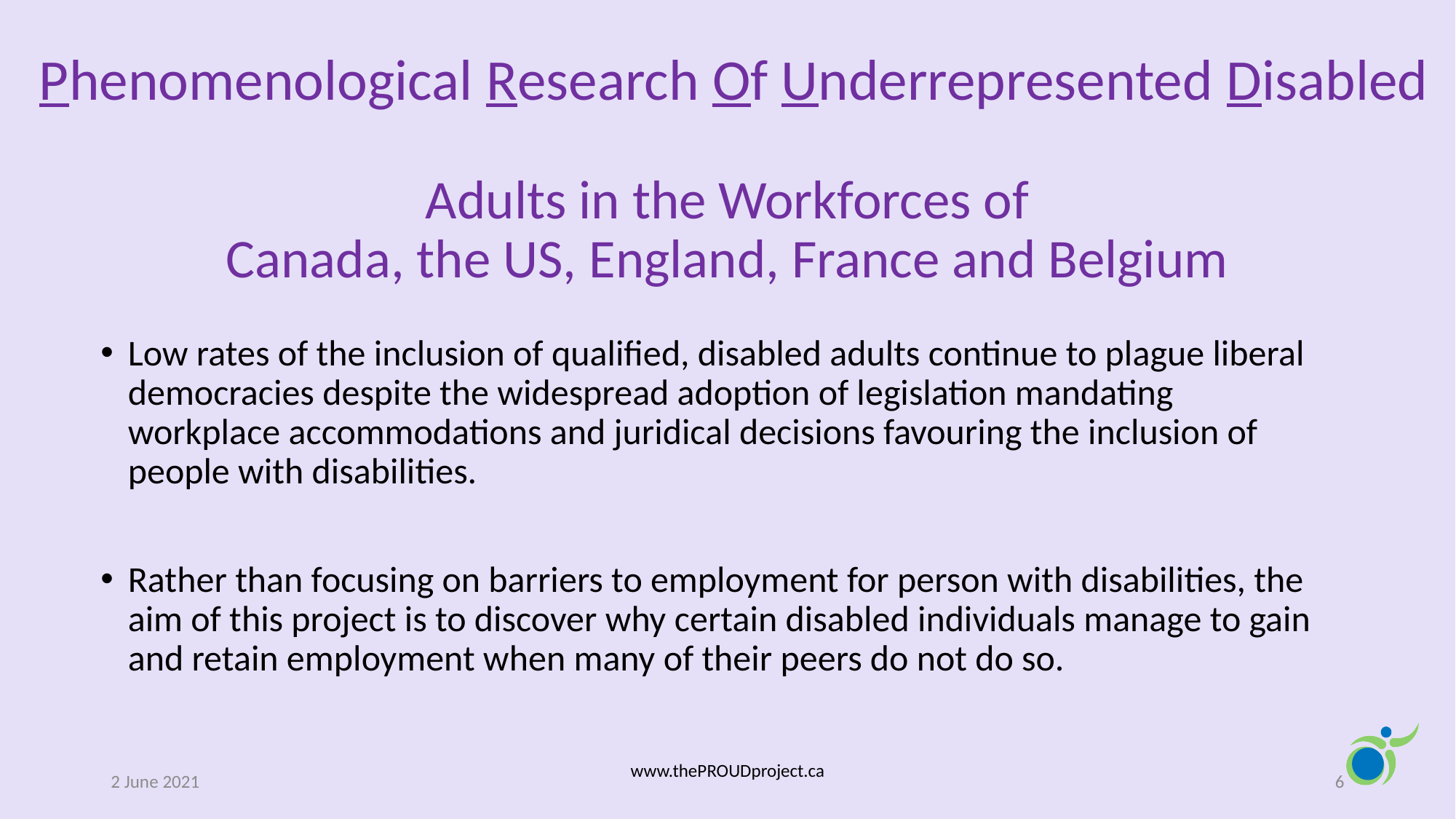

# Phenomenological Research Of Underrepresented Disabled Adults in the Workforces of Canada, the US, England, France and Belgium
Low rates of the inclusion of qualified, disabled adults continue to plague liberal democracies despite the widespread adoption of legislation mandating workplace accommodations and juridical decisions favouring the inclusion of people with disabilities.

Rather than focusing on barriers to employment for person with disabilities, the aim of this project is to discover why certain disabled individuals manage to gain and retain employment when many of their peers do not do so.

2 June 2021
www.thePROUDproject.ca

6